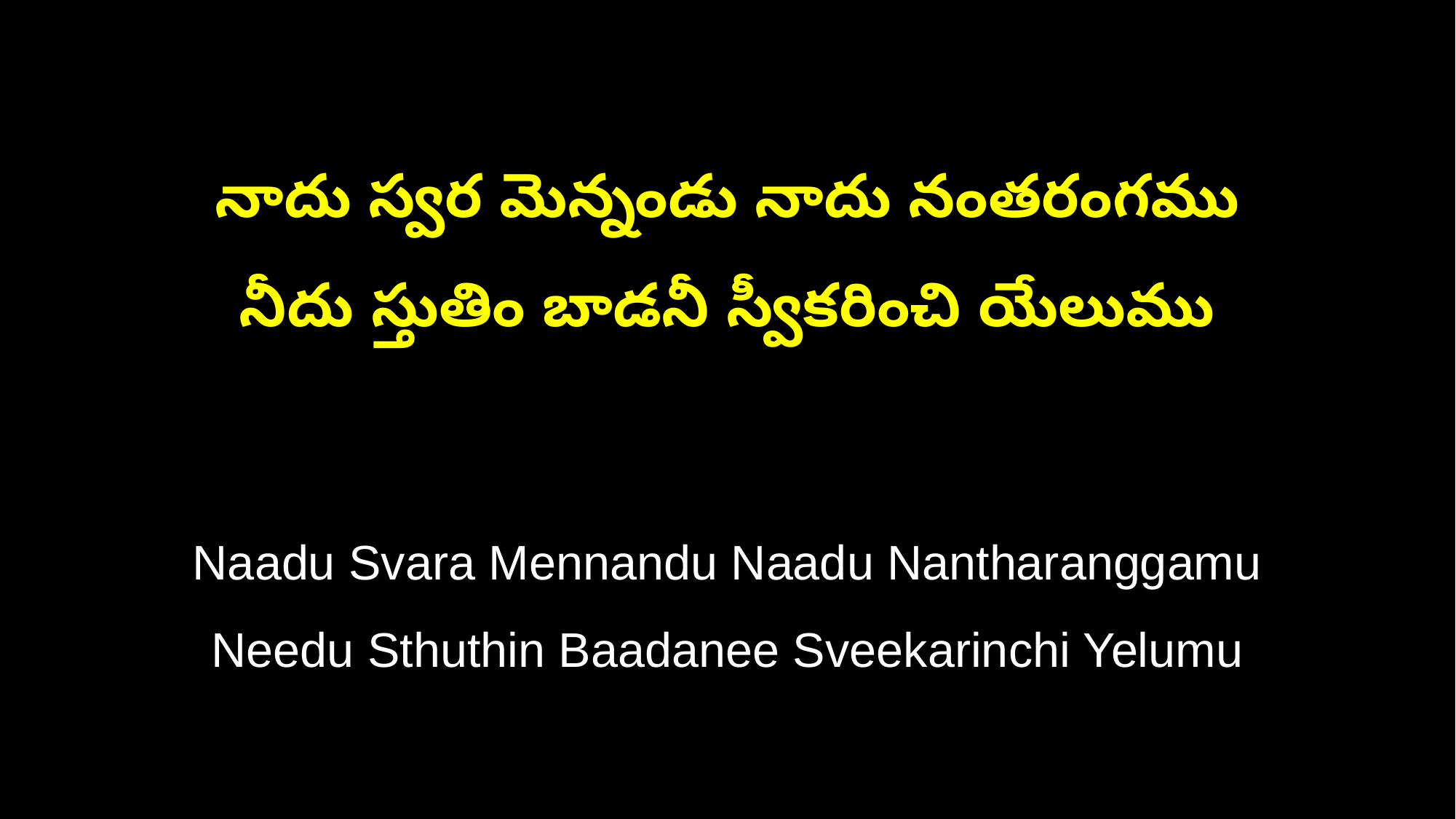

నాదు స్వర మెన్నండు నాదు నంతరంగము
నీదు స్తుతిం బాడనీ స్వీకరించి యేలుము
Naadu Svara Mennandu Naadu Nantharanggamu
Needu Sthuthin Baadanee Sveekarinchi Yelumu